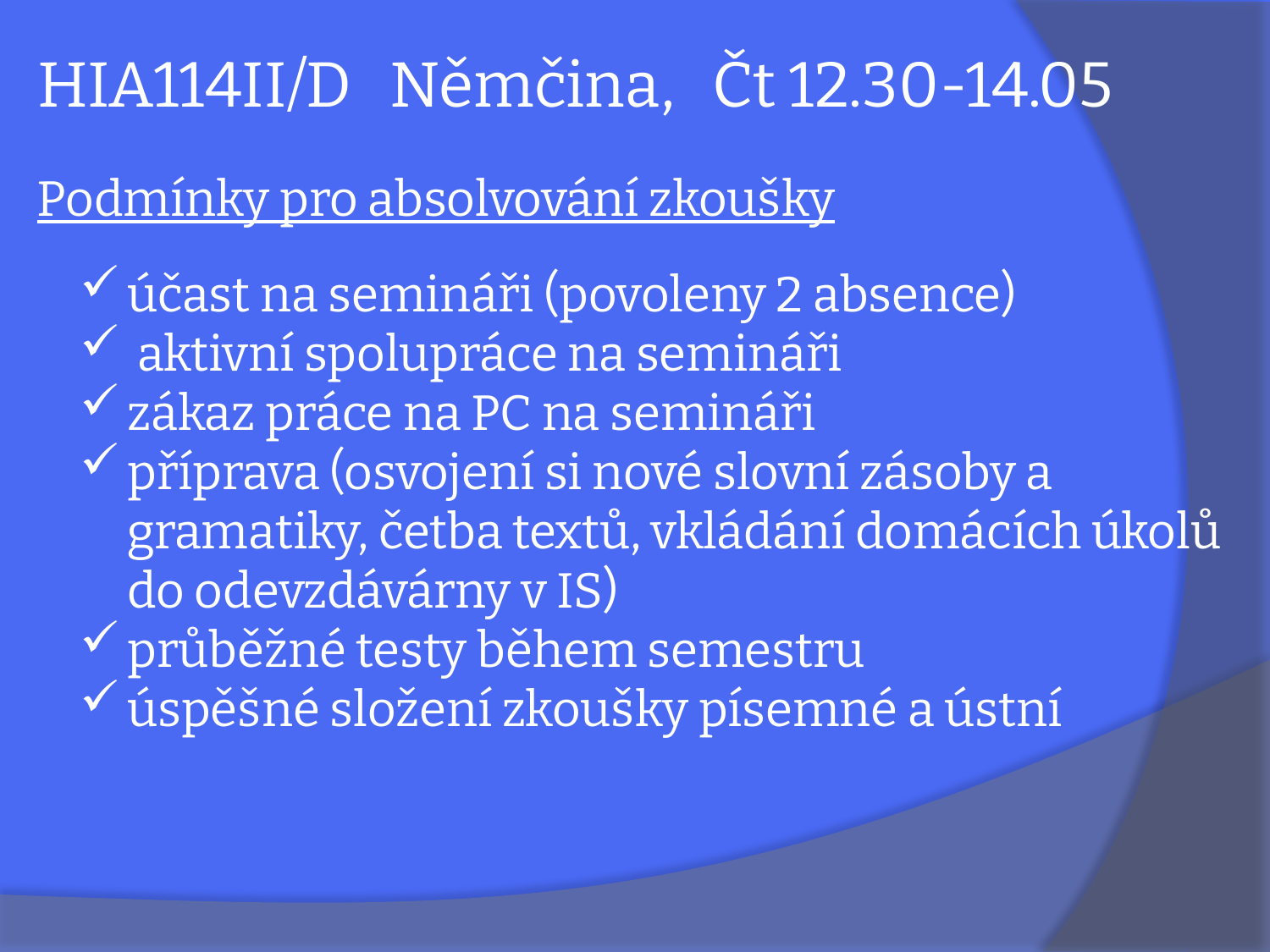

HIA114II/D   Němčina,   Čt 12.30-14.05
Podmínky pro absolvování zkoušky
účast na semináři (povoleny 2 absence)
 aktivní spolupráce na semináři
zákaz práce na PC na semináři
příprava (osvojení si nové slovní zásoby a gramatiky, četba textů, vkládání domácích úkolů do odevzdávárny v IS)
průběžné testy během semestru
úspěšné složení zkoušky písemné a ústní